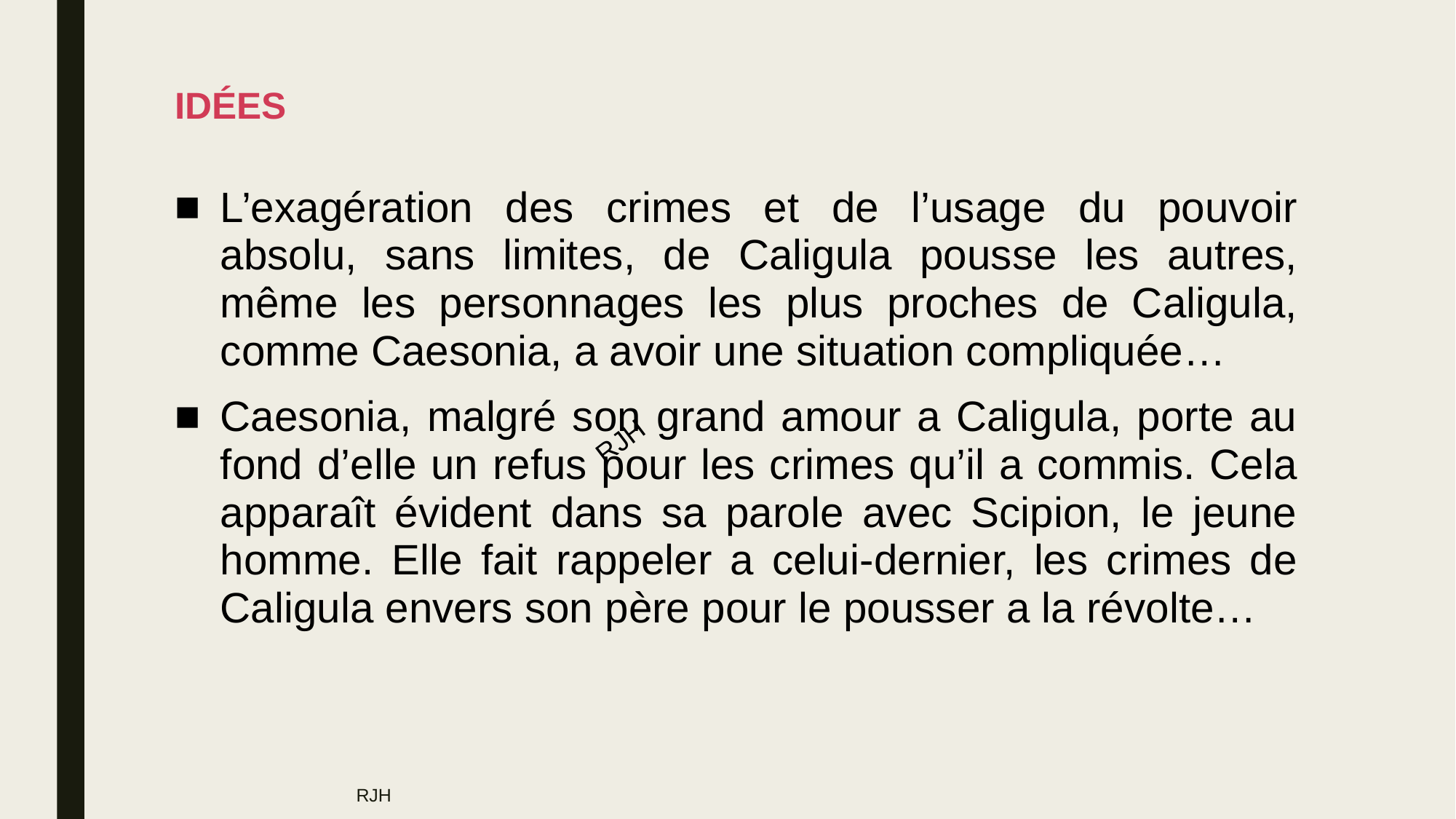

# IDÉES
L’exagération des crimes et de l’usage du pouvoir absolu, sans limites, de Caligula pousse les autres, même les personnages les plus proches de Caligula, comme Caesonia, a avoir une situation compliquée…
Caesonia, malgré son grand amour a Caligula, porte au fond d’elle un refus pour les crimes qu’il a commis. Cela apparaît évident dans sa parole avec Scipion, le jeune homme. Elle fait rappeler a celui-dernier, les crimes de Caligula envers son père pour le pousser a la révolte…
RJH